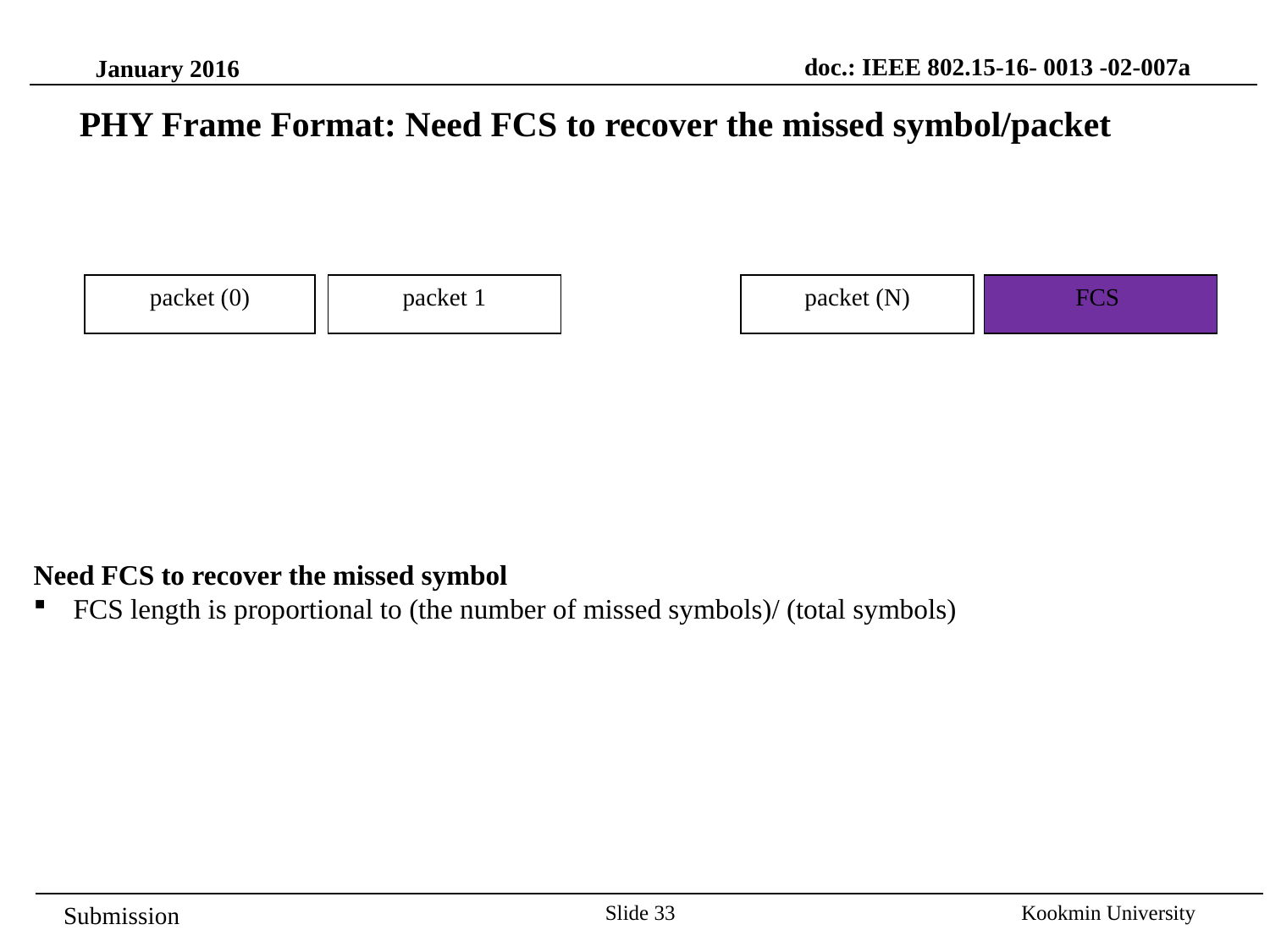

doc.: IEEE 802.15-16- 0013 -02-007a
January 2016
PHY Frame Format: Need FCS to recover the missed symbol/packet
packet (0)
packet 1
packet (N)
FCS
Need FCS to recover the missed symbol
FCS length is proportional to (the number of missed symbols)/ (total symbols)

Slide 33
Kookmin University
Submission